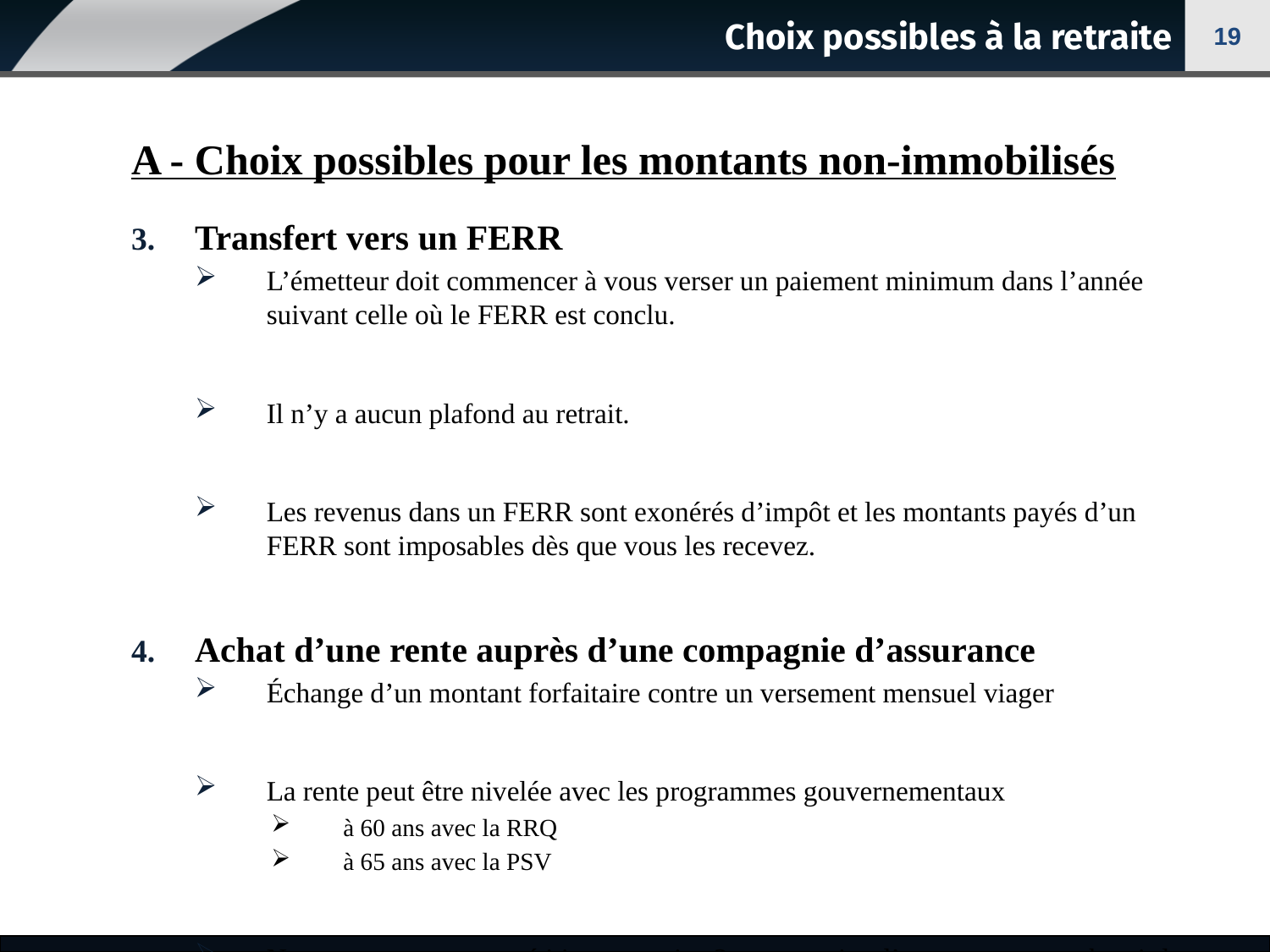

# Choix possibles à la retraite
19
A - Choix possibles pour les montants non-immobilisés

Transfert vers un FERR
L’émetteur doit commencer à vous verser un paiement minimum dans l’année suivant celle où le FERR est conclu.

Il n’y a aucun plafond au retrait.

Les revenus dans un FERR sont exonérés d’impôt et les montants payés d’un FERR sont imposables dès que vous les recevez.

Achat d’une rente auprès d’une compagnie d’assurance
Échange d’un montant forfaitaire contre un versement mensuel viager

La rente peut être nivelée avec les programmes gouvernementaux
à 60 ans avec la RRQ
à 65 ans avec la PSV

Nous mettons en compétition au moins 3 compagnies d’assurance pour obtenir la rente la plus élevée pour vous.